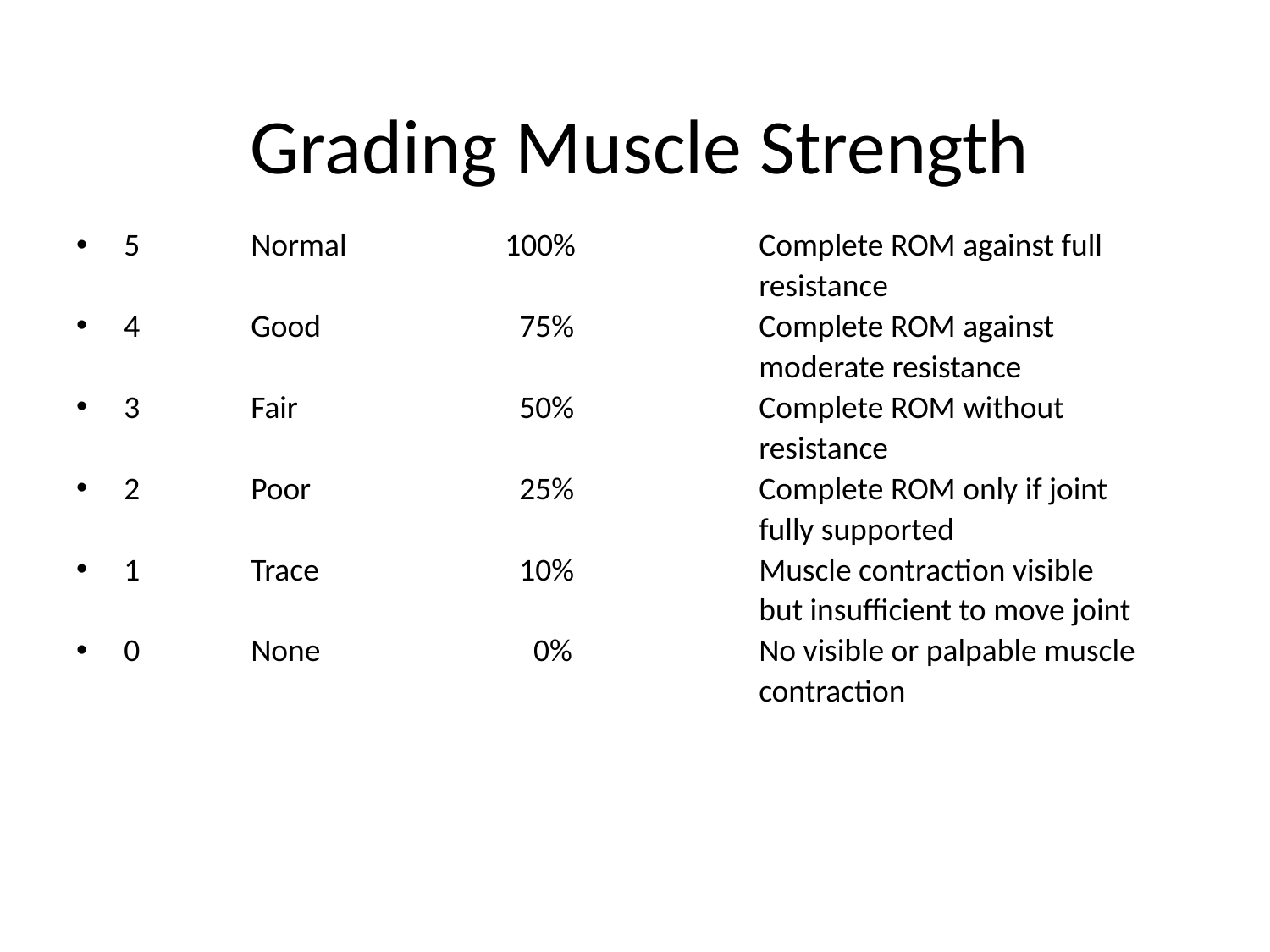

# Grading Muscle Strength
5	Normal		100%		Complete ROM against full
						resistance
4	Good		  75%		Complete ROM against
						moderate resistance
3	Fair		  50%		Complete ROM without
						resistance
2	Poor		  25%		Complete ROM only if joint
						fully supported
1	Trace		  10%		Muscle contraction visible
						but insufficient to move joint
0	None		    0%		No visible or palpable muscle
						contraction